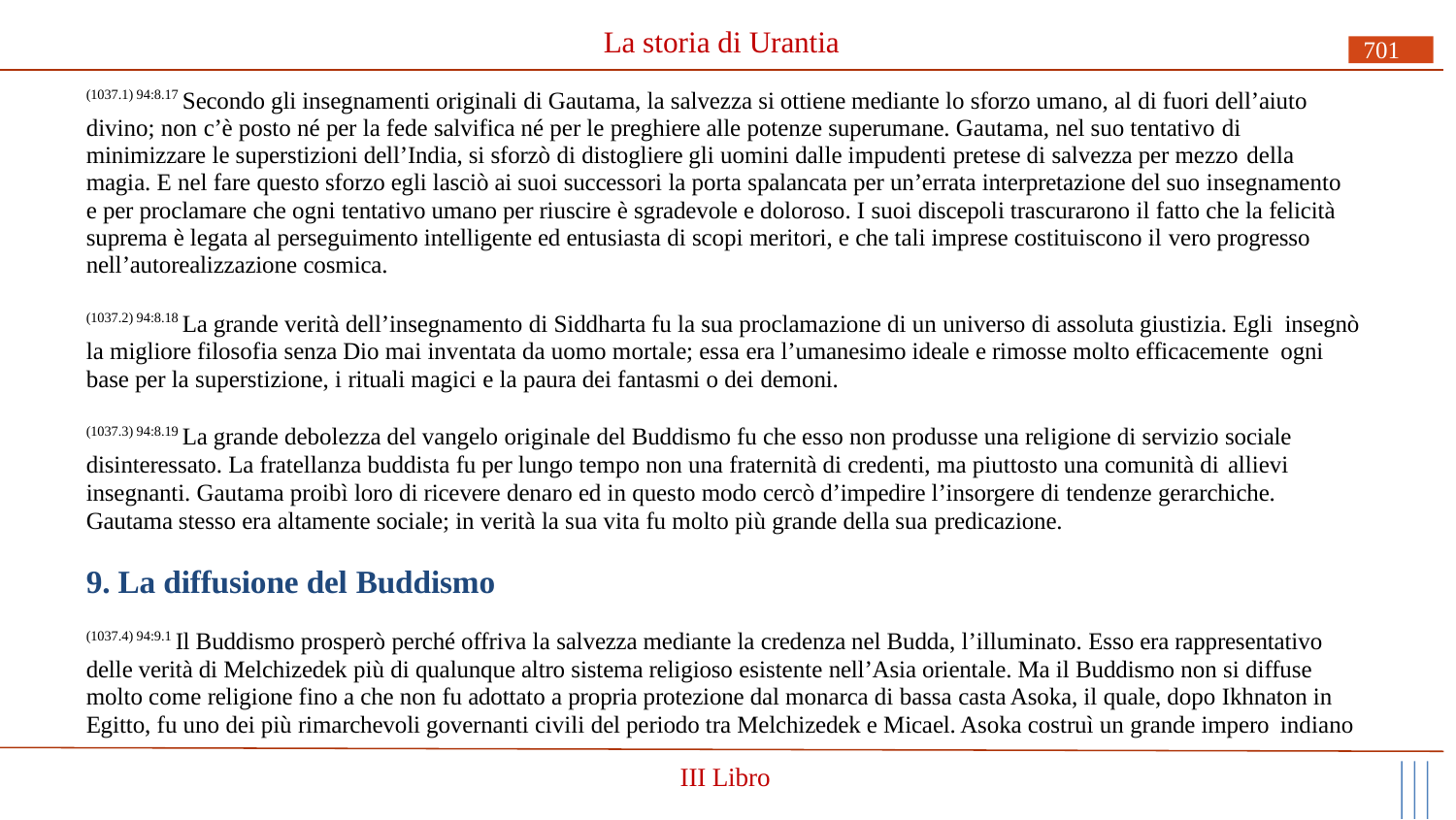

# La storia di Urantia
701

(1037.1) 94:8.17 Secondo gli insegnamenti originali di Gautama, la salvezza si ottiene mediante lo sforzo umano, al di fuori dell’aiuto  divino; non c’è posto né per la fede salvifica né per le preghiere alle potenze superumane. Gautama, nel suo tentativo di
minimizzare le superstizioni dell’India, si sforzò di distogliere gli uomini dalle impudenti pretese di salvezza per mezzo della
magia. E nel fare questo sforzo egli lasciò ai suoi successori la porta spalancata per un’errata interpretazione del suo insegnamento  e per proclamare che ogni tentativo umano per riuscire è sgradevole e doloroso. I suoi discepoli trascurarono il fatto che la felicità  suprema è legata al perseguimento intelligente ed entusiasta di scopi meritori, e che tali imprese costituiscono il vero progresso  nell’autorealizzazione cosmica.

(1037.2) 94:8.18 La grande verità dell’insegnamento di Siddharta fu la sua proclamazione di un universo di assoluta giustizia. Egli  insegnò la migliore filosofia senza Dio mai inventata da uomo mortale; essa era l’umanesimo ideale e rimosse molto efficacemente  ogni base per la superstizione, i rituali magici e la paura dei fantasmi o dei demoni.

(1037.3) 94:8.19 La grande debolezza del vangelo originale del Buddismo fu che esso non produsse una religione di servizio sociale  disinteressato. La fratellanza buddista fu per lungo tempo non una fraternità di credenti, ma piuttosto una comunità di allievi
insegnanti. Gautama proibì loro di ricevere denaro ed in questo modo cercò d’impedire l’insorgere di tendenze gerarchiche.  Gautama stesso era altamente sociale; in verità la sua vita fu molto più grande della sua predicazione.

9. La diffusione del Buddismo
(1037.4) 94:9.1 Il Buddismo prosperò perché offriva la salvezza mediante la credenza nel Budda, l’illuminato. Esso era rappresentativo  delle verità di Melchizedek più di qualunque altro sistema religioso esistente nell’Asia orientale. Ma il Buddismo non si diffuse  molto come religione fino a che non fu adottato a propria protezione dal monarca di bassa casta Asoka, il quale, dopo Ikhnaton in  Egitto, fu uno dei più rimarchevoli governanti civili del periodo tra Melchizedek e Micael. Asoka costruì un grande impero indiano

III Libro